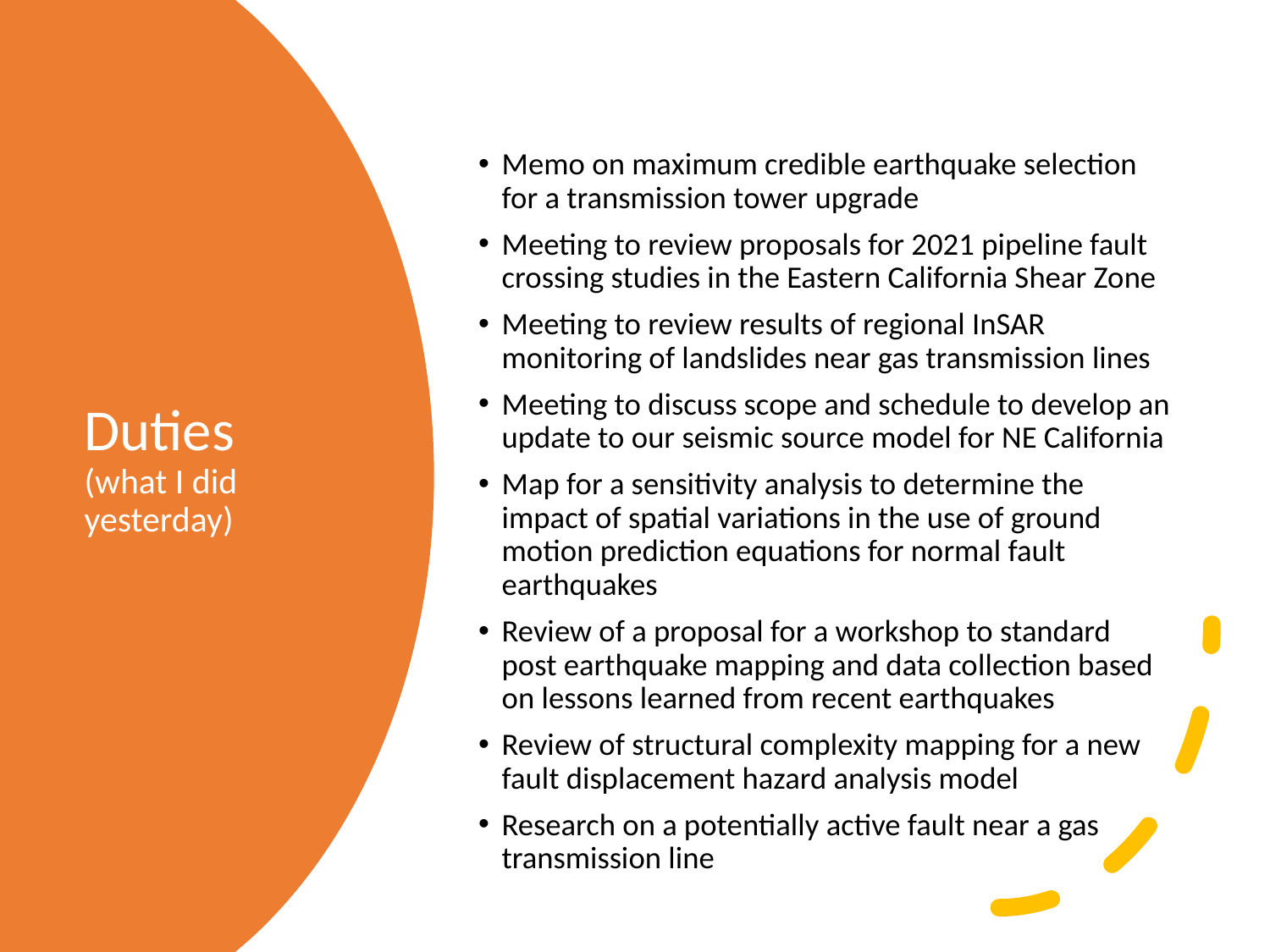

Memo on maximum credible earthquake selection for a transmission tower upgrade
Meeting to review proposals for 2021 pipeline fault crossing studies in the Eastern California Shear Zone
Meeting to review results of regional InSAR monitoring of landslides near gas transmission lines
Meeting to discuss scope and schedule to develop an update to our seismic source model for NE California
Map for a sensitivity analysis to determine the impact of spatial variations in the use of ground motion prediction equations for normal fault earthquakes
Review of a proposal for a workshop to standard post earthquake mapping and data collection based on lessons learned from recent earthquakes
Review of structural complexity mapping for a new fault displacement hazard analysis model
Research on a potentially active fault near a gas transmission line

# Duties (what I did yesterday)